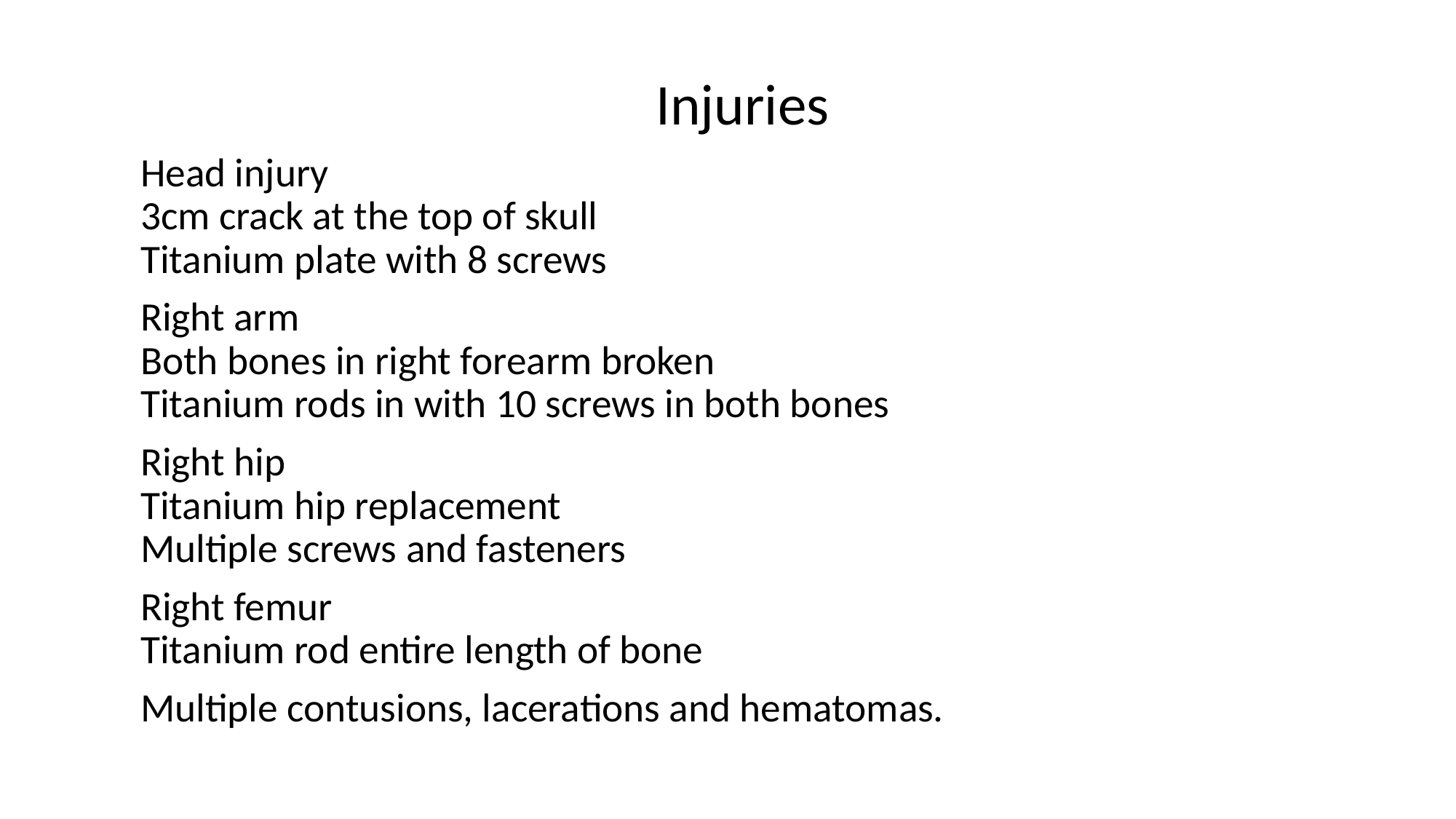

Injuries
Head injury
3cm crack at the top of skull
Titanium plate with 8 screws
Right arm
Both bones in right forearm broken
Titanium rods in with 10 screws in both bones
Right hip
Titanium hip replacement
Multiple screws and fasteners
Right femur
Titanium rod entire length of bone
Multiple contusions, lacerations and hematomas.